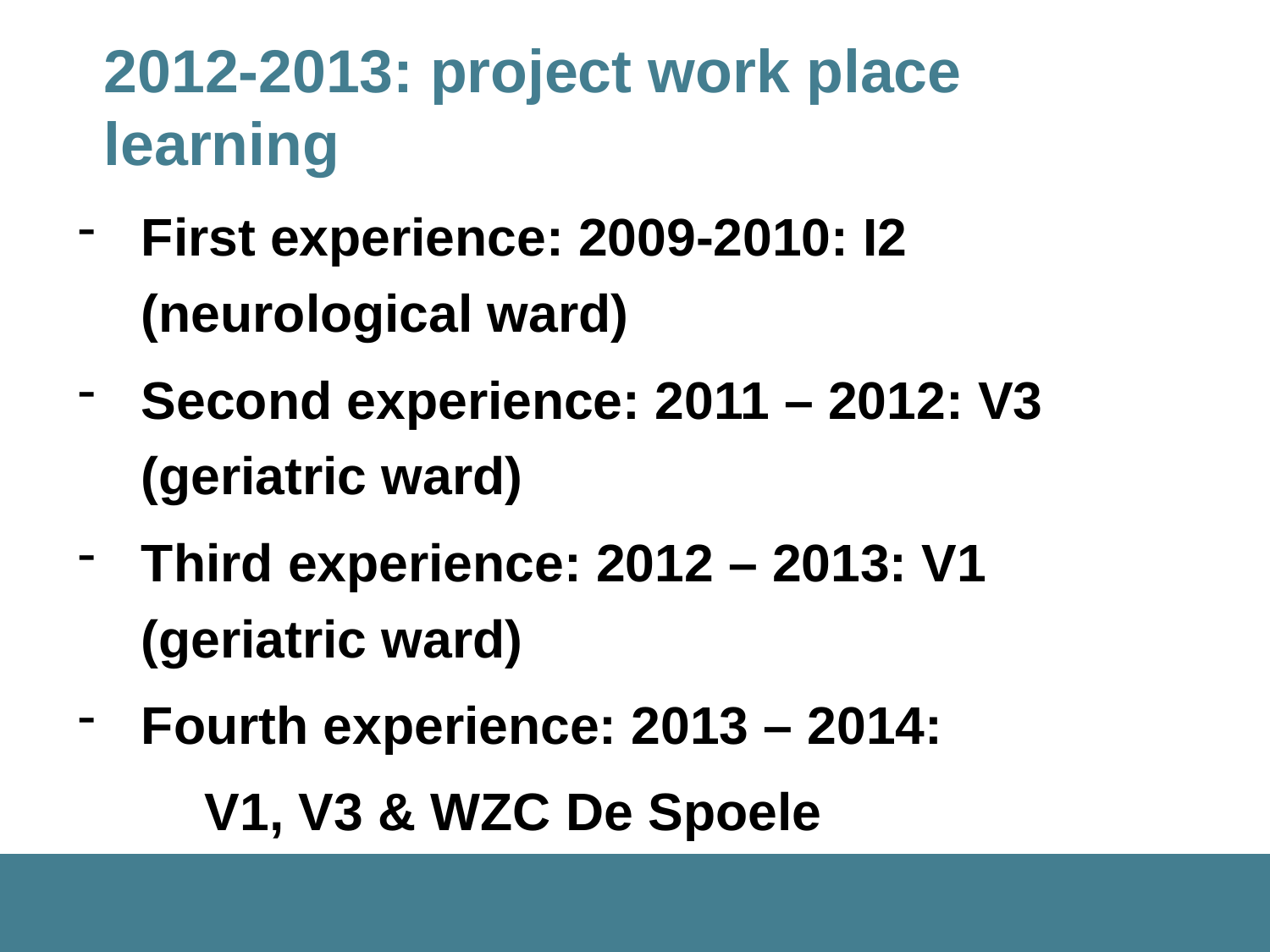

# 2012-2013: project work place learning
First experience: 2009-2010: I2 (neurological ward)
Second experience: 2011 – 2012: V3 (geriatric ward)
Third experience: 2012 – 2013: V1 (geriatric ward)
Fourth experience: 2013 – 2014:
	V1, V3 & WZC De Spoele